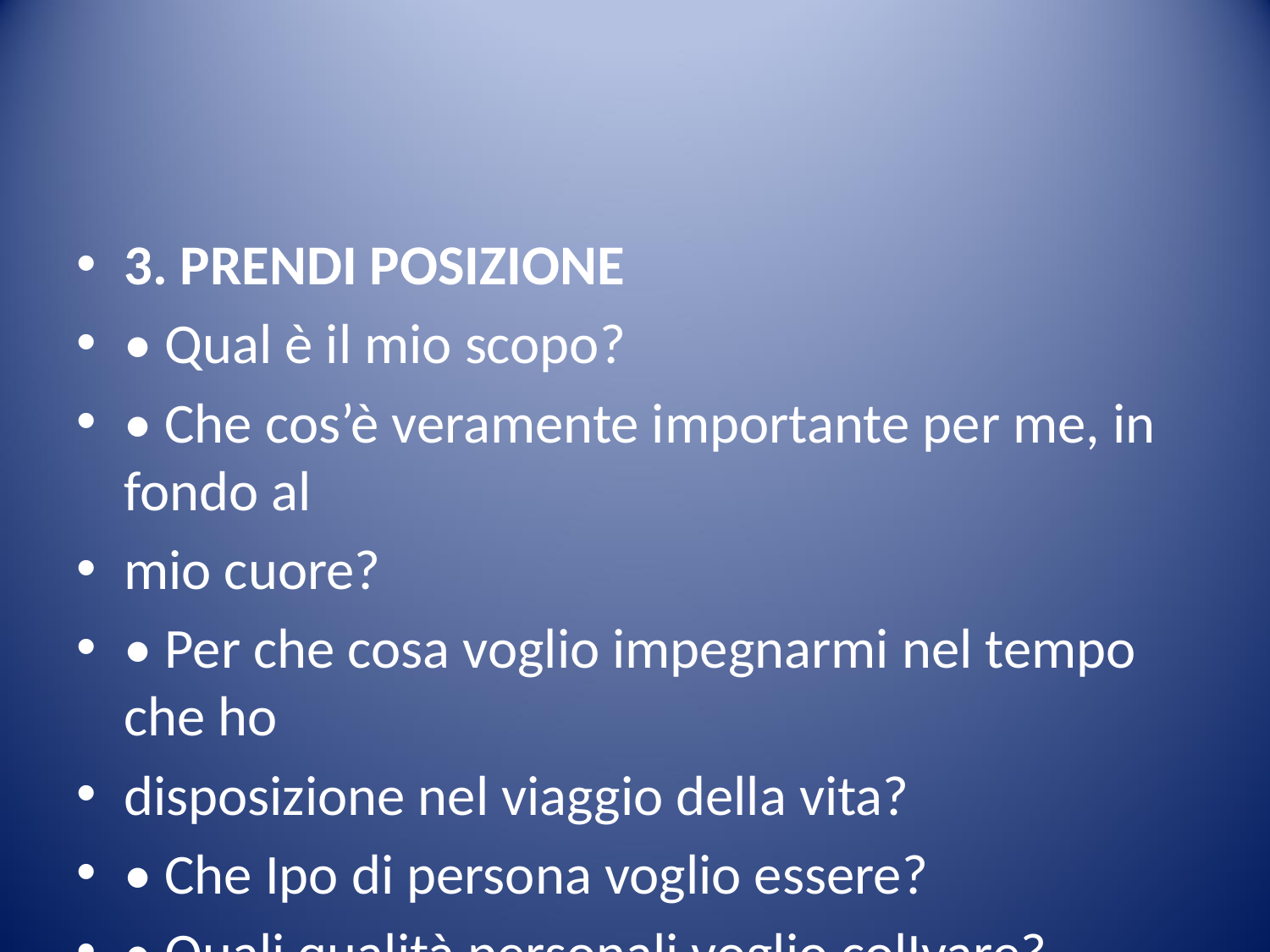

#
3. PRENDI POSIZIONE
• Qual è il mio scopo?
• Che cos’è veramente importante per me, in fondo al
mio cuore?
• Per che cosa voglio impegnarmi nel tempo che ho
disposizione nel viaggio della vita?
• Che Ipo di persona voglio essere?
• Quali qualità personali voglio colIvare?